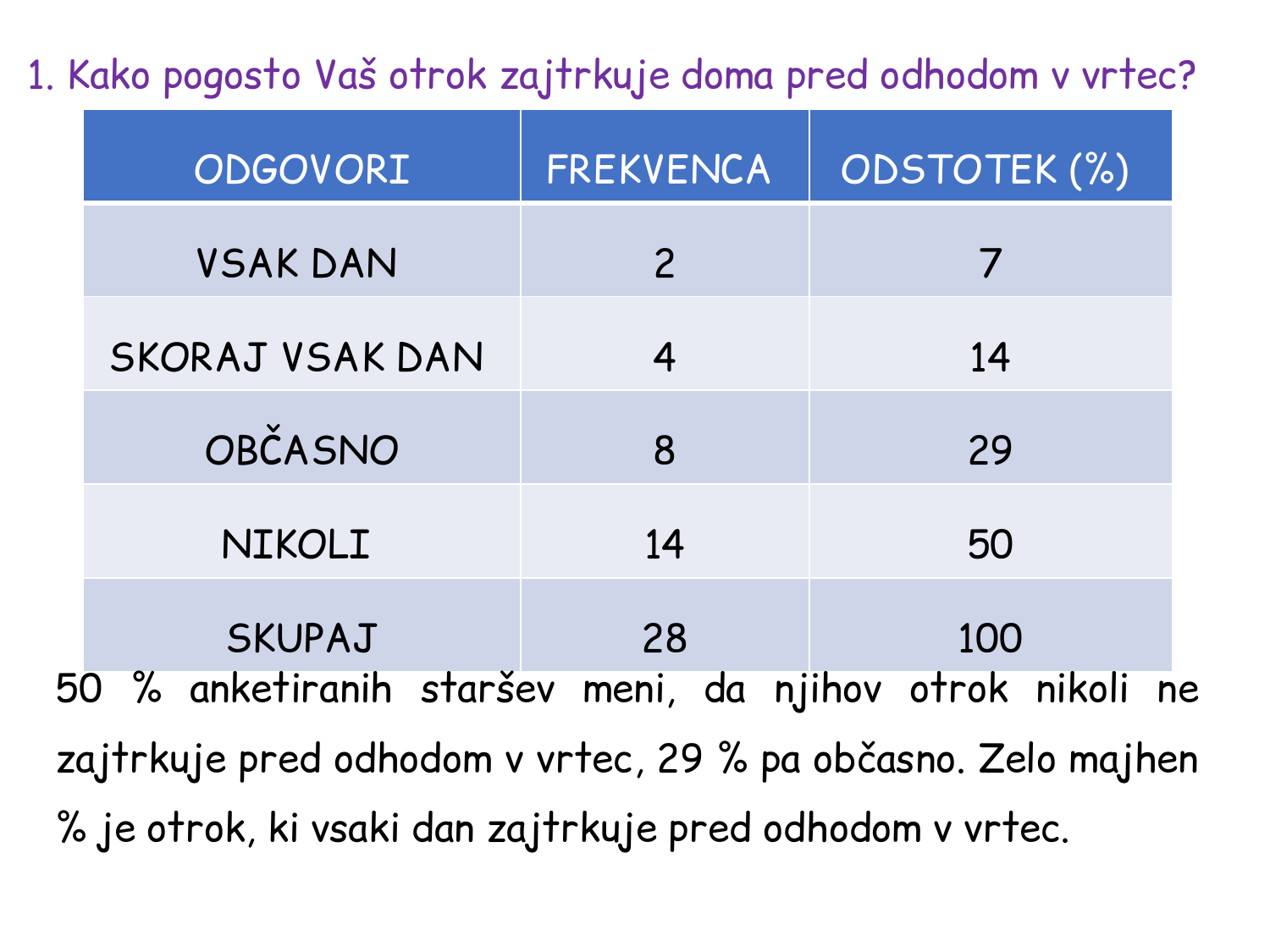

# 1. Kako pogosto Vaš otrok zajtrkuje doma pred odhodom v vrtec?
| ODGOVORI | FREKVENCA | ODSTOTEK (%) |
| --- | --- | --- |
| VSAK DAN | 2 | 7 |
| SKORAJ VSAK DAN | 4 | 14 |
| OBČASNO | 8 | 29 |
| NIKOLI | 14 | 50 |
| SKUPAJ | 28 | 100 |
50 % anketiranih staršev meni, da njihov otrok nikoli ne zajtrkuje pred odhodom v vrtec, 29 % pa občasno. Zelo majhen % je otrok, ki vsaki dan zajtrkuje pred odhodom v vrtec.